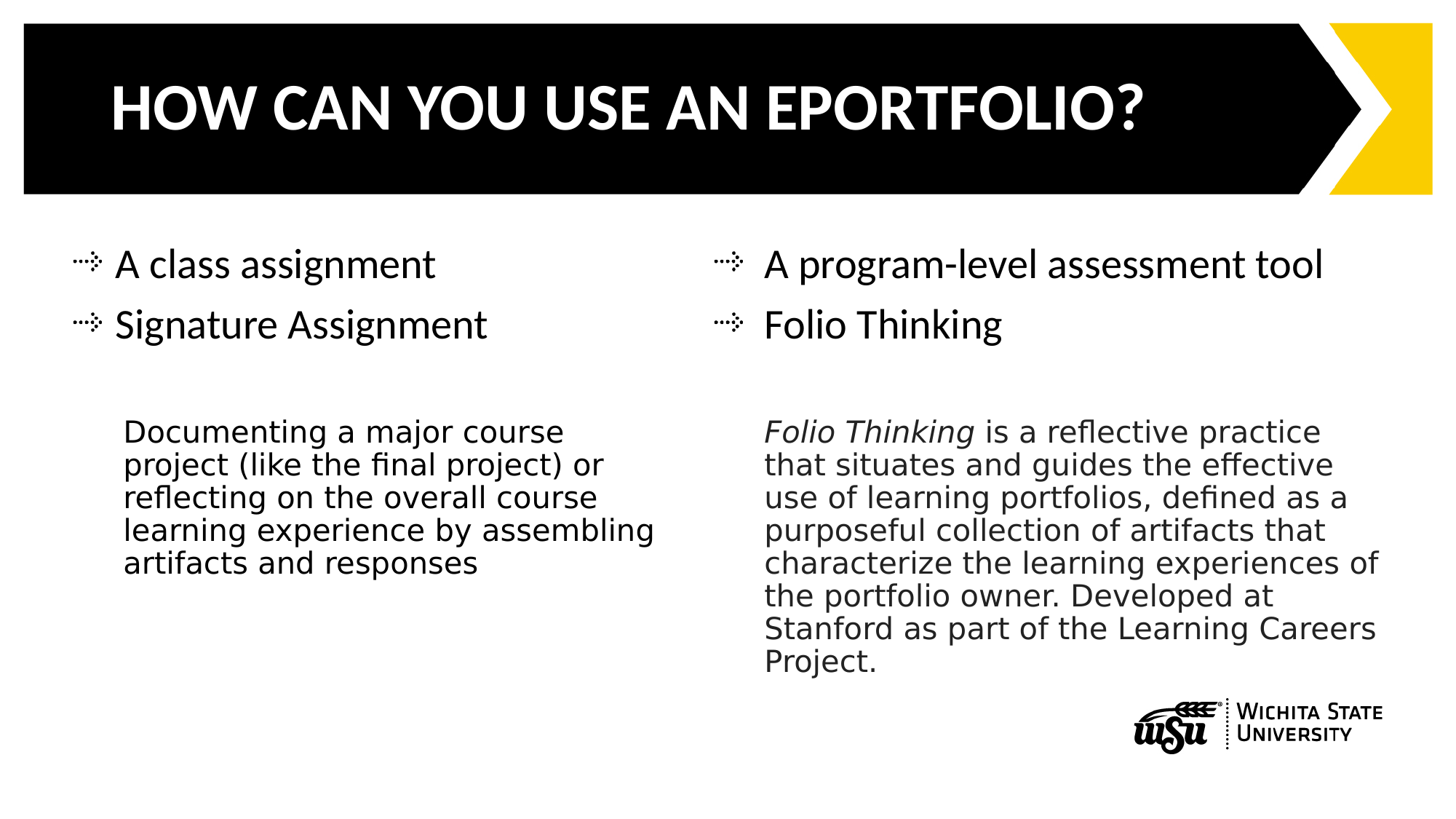

# How can you use an ePortfolio?
 A class assignment
 Signature Assignment

Documenting a major course project (like the final project) or reflecting on the overall course learning experience by assembling artifacts and responses
A program-level assessment tool
Folio Thinking

Folio Thinking is a reflective practice that situates and guides the effective use of learning portfolios, defined as a purposeful collection of artifacts that characterize the learning experiences of the portfolio owner. Developed at Stanford as part of the Learning Careers Project.